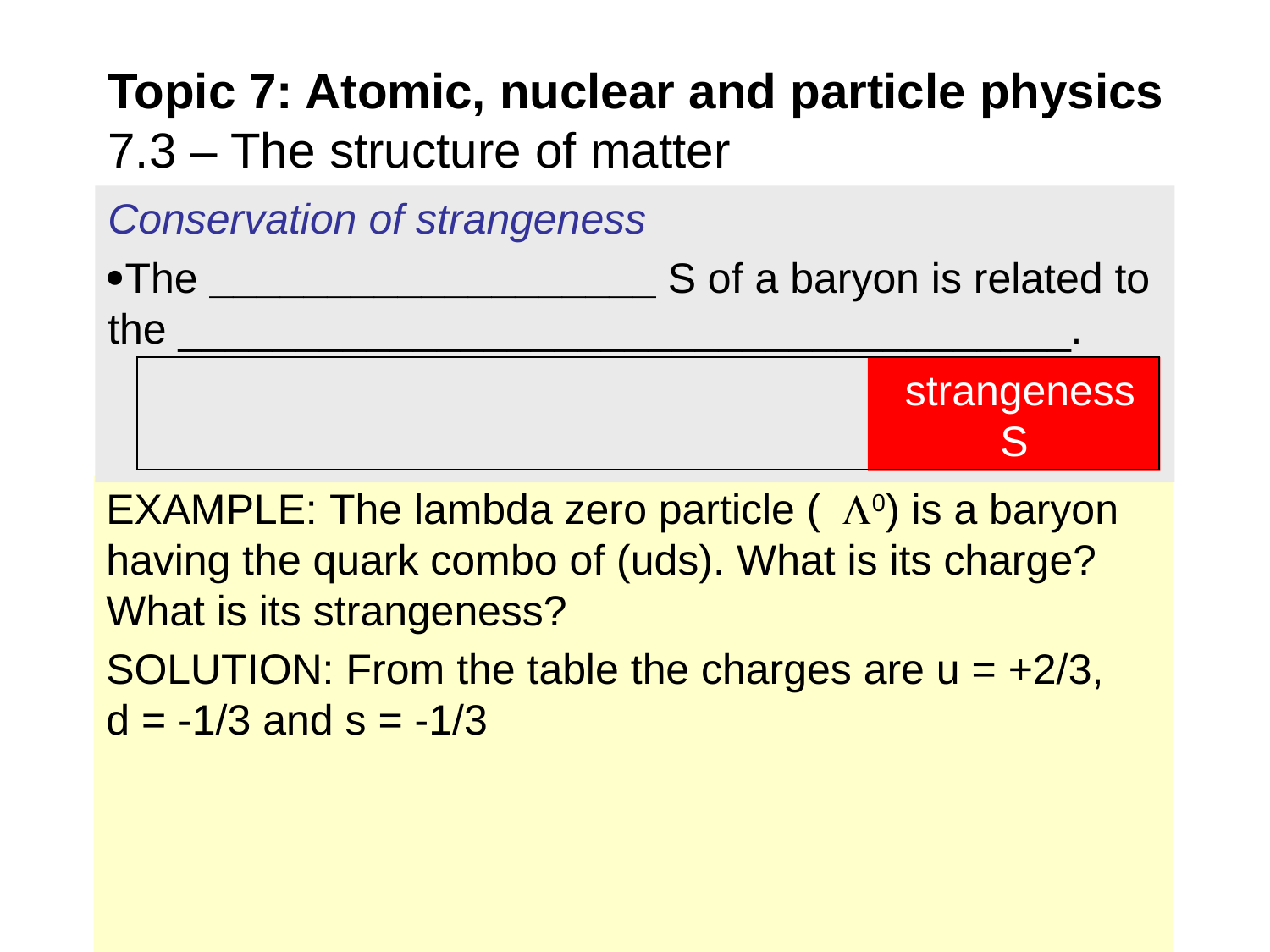

# Topic 7: Atomic, nuclear and particle physics 7.3 – The structure of matter
Conservation of strangeness
•The ___________________ S of a baryon is related to the ______________________________________.
 strangeness S

EXAMPLE: The lambda zero particle ( Λ0) is a baryon having the quark combo of (uds). What is its charge? What is its strangeness?
SOLUTION: From the table the charges are u = +2/3,    d = -1/3 and s = -1/3